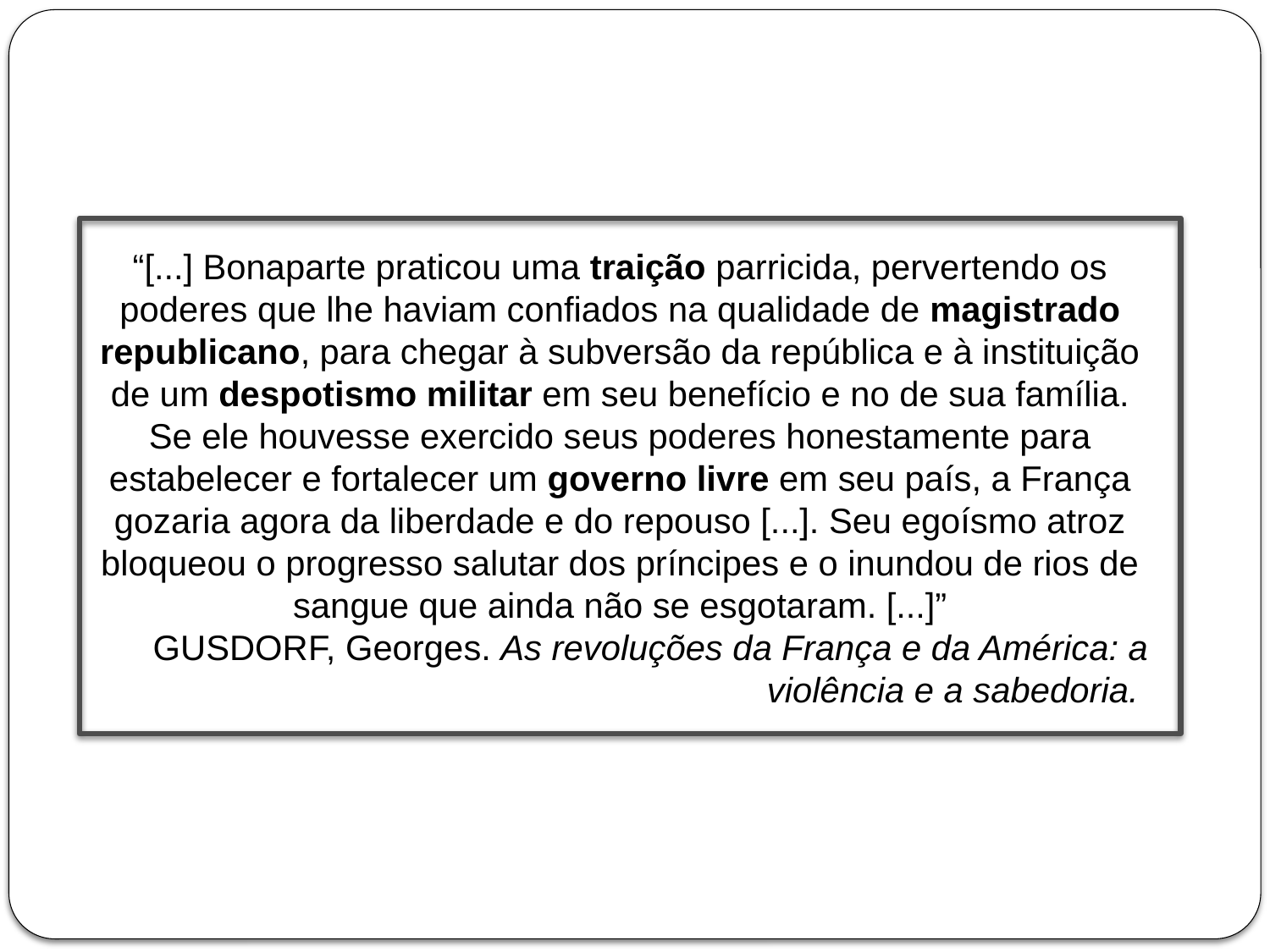

“[...] Bonaparte praticou uma traição parricida, pervertendo os poderes que lhe haviam confiados na qualidade de magistrado republicano, para chegar à subversão da república e à instituição de um despotismo militar em seu benefício e no de sua família. Se ele houvesse exercido seus poderes honestamente para estabelecer e fortalecer um governo livre em seu país, a França gozaria agora da liberdade e do repouso [...]. Seu egoísmo atroz bloqueou o progresso salutar dos príncipes e o inundou de rios de sangue que ainda não se esgotaram. [...]”
GUSDORF, Georges. As revoluções da França e da América: a violência e a sabedoria.